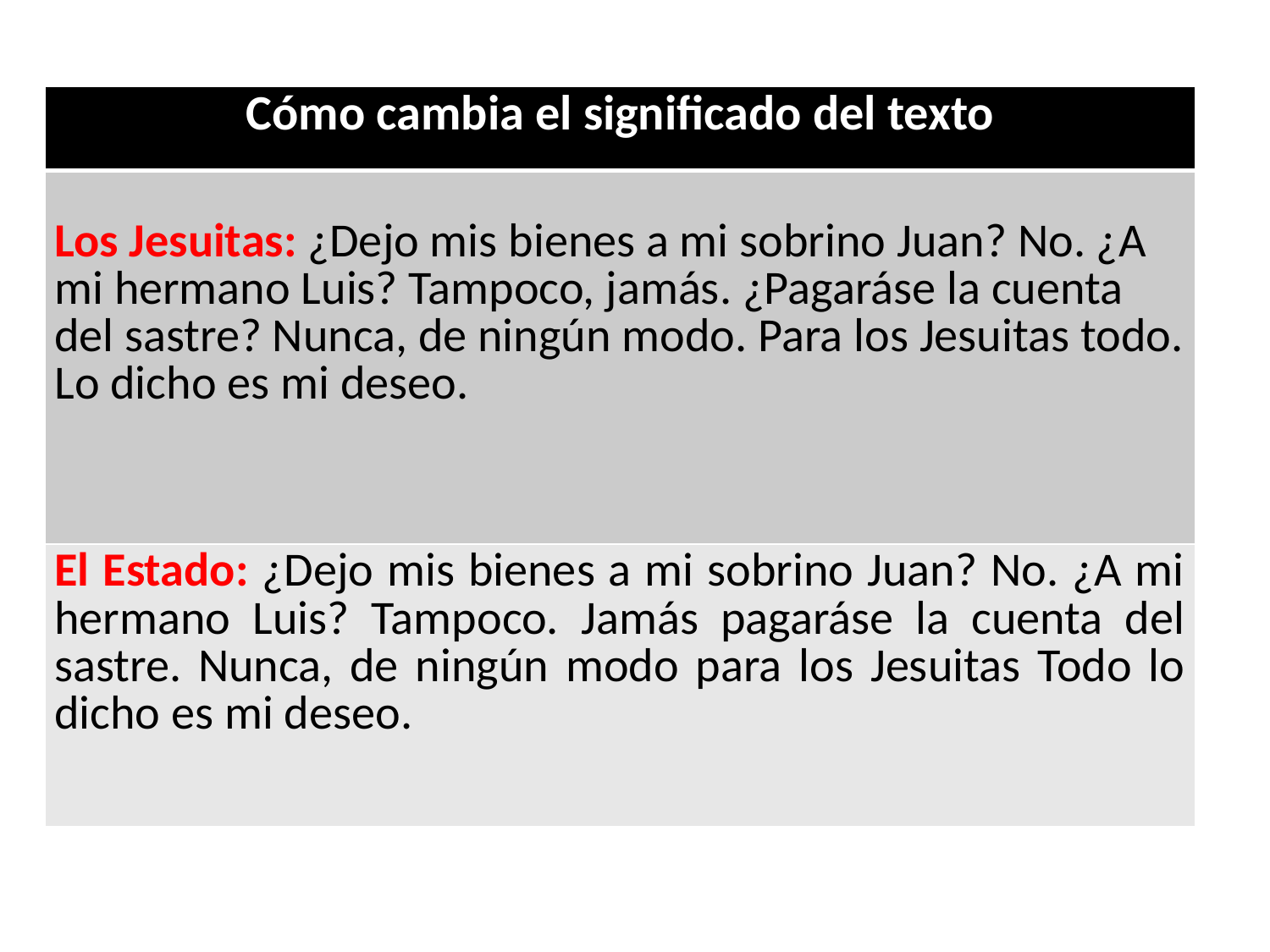

| Cómo cambia el significado del texto |
| --- |
| Los Jesuitas: ¿Dejo mis bienes a mi sobrino Juan? No. ¿A mi hermano Luis? Tampoco, jamás. ¿Pagaráse la cuenta del sastre? Nunca, de ningún modo. Para los Jesuitas todo. Lo dicho es mi deseo. |
| El Estado: ¿Dejo mis bienes a mi sobrino Juan? No. ¿A mi hermano Luis? Tampoco. Jamás pagaráse la cuenta del sastre. Nunca, de ningún modo para los Jesuitas Todo lo dicho es mi deseo. |